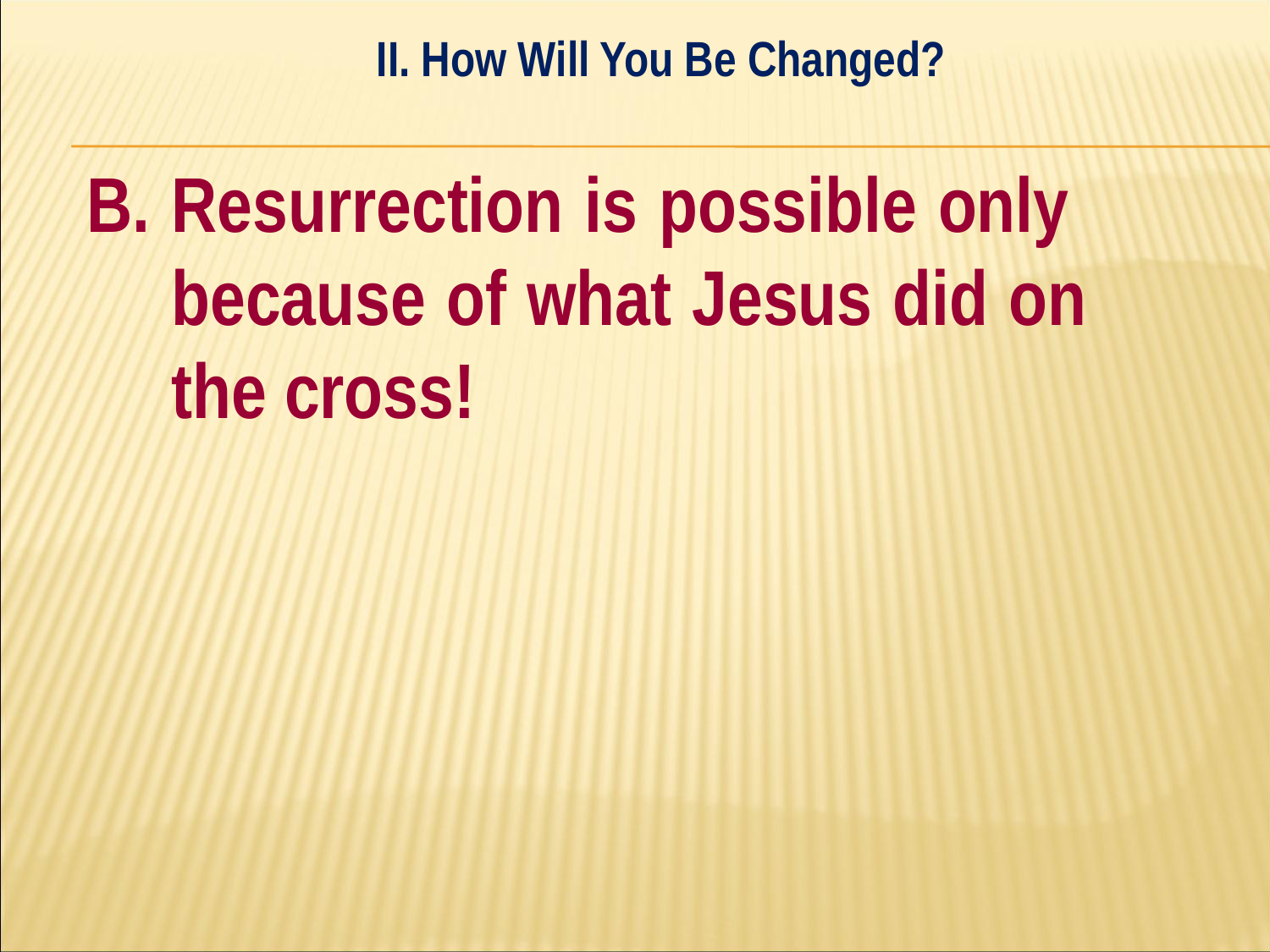

II. How Will You Be Changed?
#
B. Resurrection is possible only 	because of what Jesus did on 	the cross!